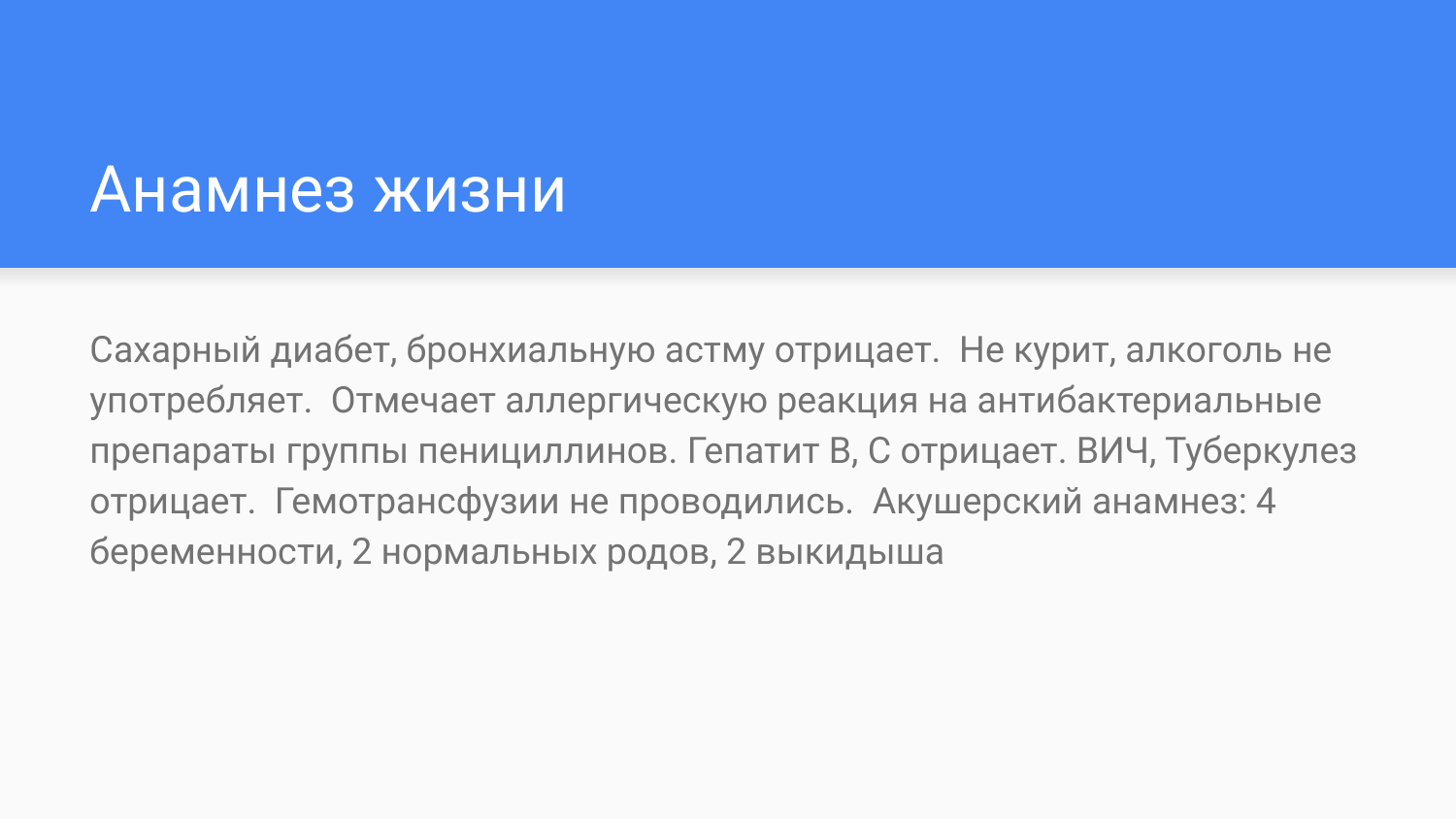

# Анамнез жизни
Сахарный диабет, бронхиальную астму отрицает.  Не курит, алкоголь не употребляет.  Отмечает аллергическую реакция на антибактериальные препараты группы пенициллинов. Гепатит B, C отрицает. ВИЧ, Туберкулез отрицает.  Гемотрансфузии не проводились.  Акушерский анамнез: 4 беременности, 2 нормальных родов, 2 выкидыша